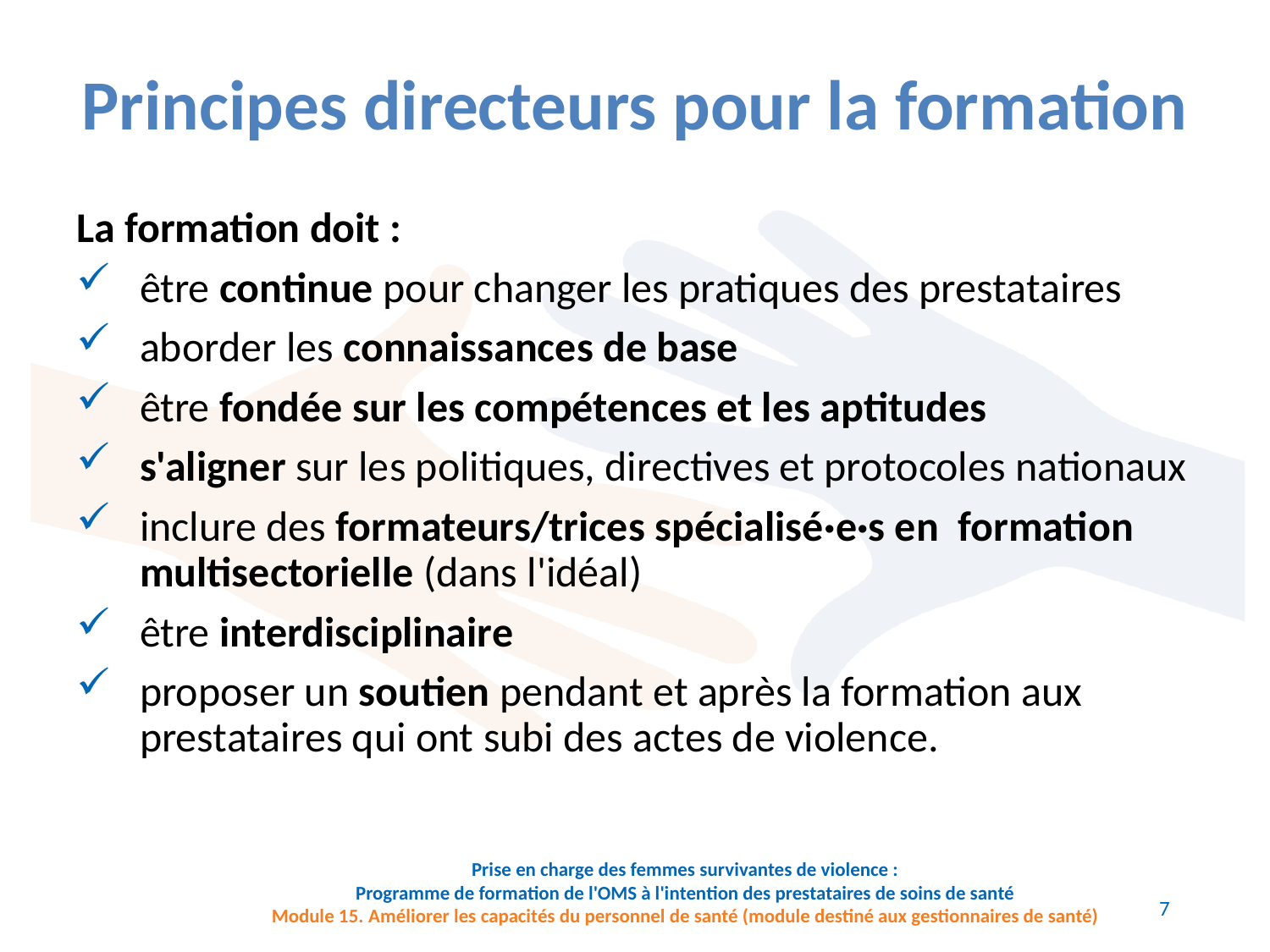

# Principes directeurs pour la formation
La formation doit :
être continue pour changer les pratiques des prestataires
aborder les connaissances de base
être fondée sur les compétences et les aptitudes
s'aligner sur les politiques, directives et protocoles nationaux
inclure des formateurs/trices spécialisé·e·s en  formation multisectorielle (dans l'idéal)
être interdisciplinaire
proposer un soutien pendant et après la formation aux prestataires qui ont subi des actes de violence.

7